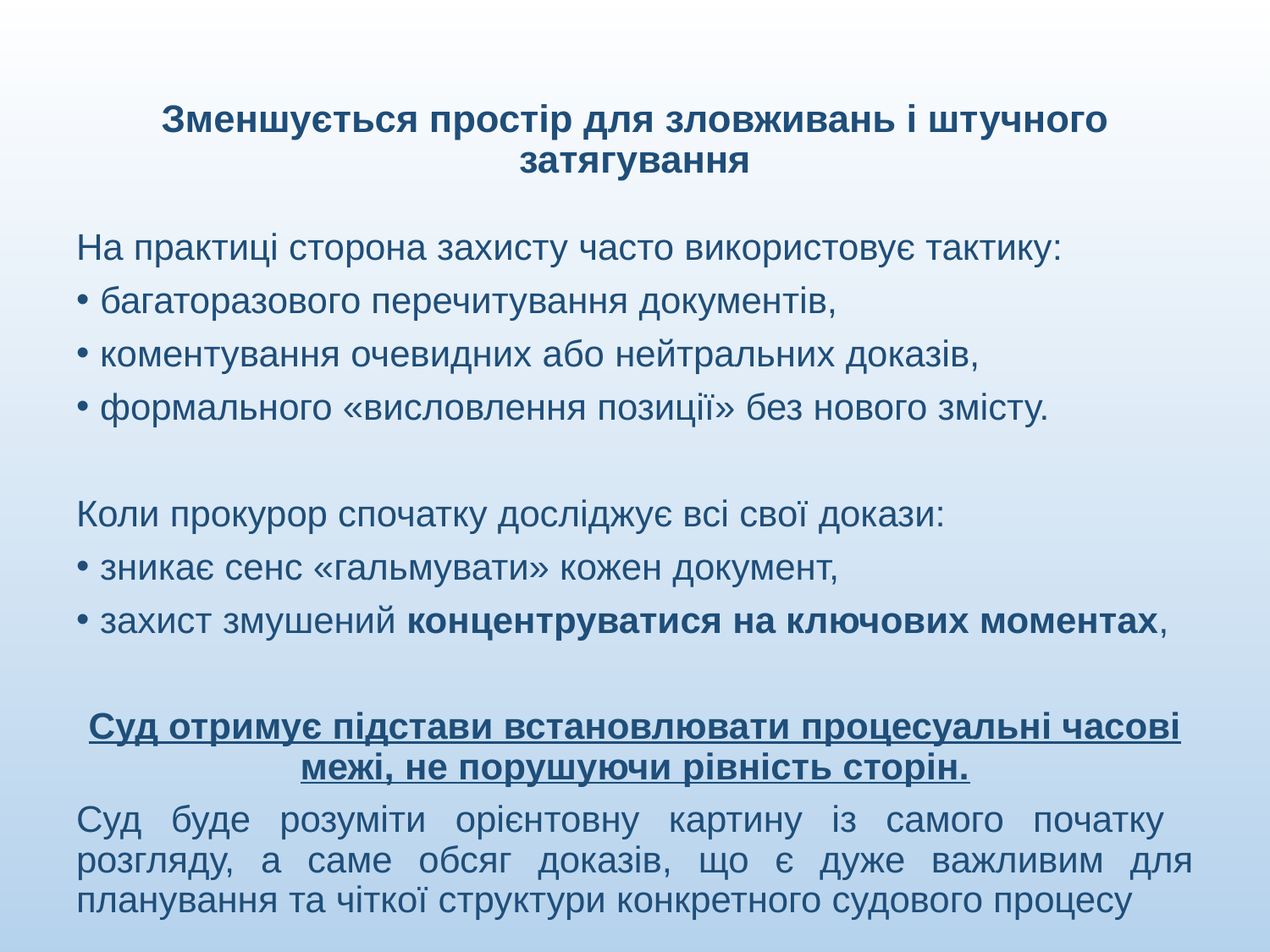

# Зменшується простір для зловживань і штучного затягування
На практиці сторона захисту часто використовує тактику:
багаторазового перечитування документів,
коментування очевидних або нейтральних доказів,
формального «висловлення позиції» без нового змісту.

Коли прокурор спочатку досліджує всі свої докази:
зникає сенс «гальмувати» кожен документ,
захист змушений концентруватися на ключових моментах,

Суд отримує підстави встановлювати процесуальні часові межі, не порушуючи рівність сторін.
Суд буде розуміти орієнтовну картину із самого початку  розгляду, а саме обсяг доказів, що є дуже важливим для планування та чіткої структури конкретного судового процесу